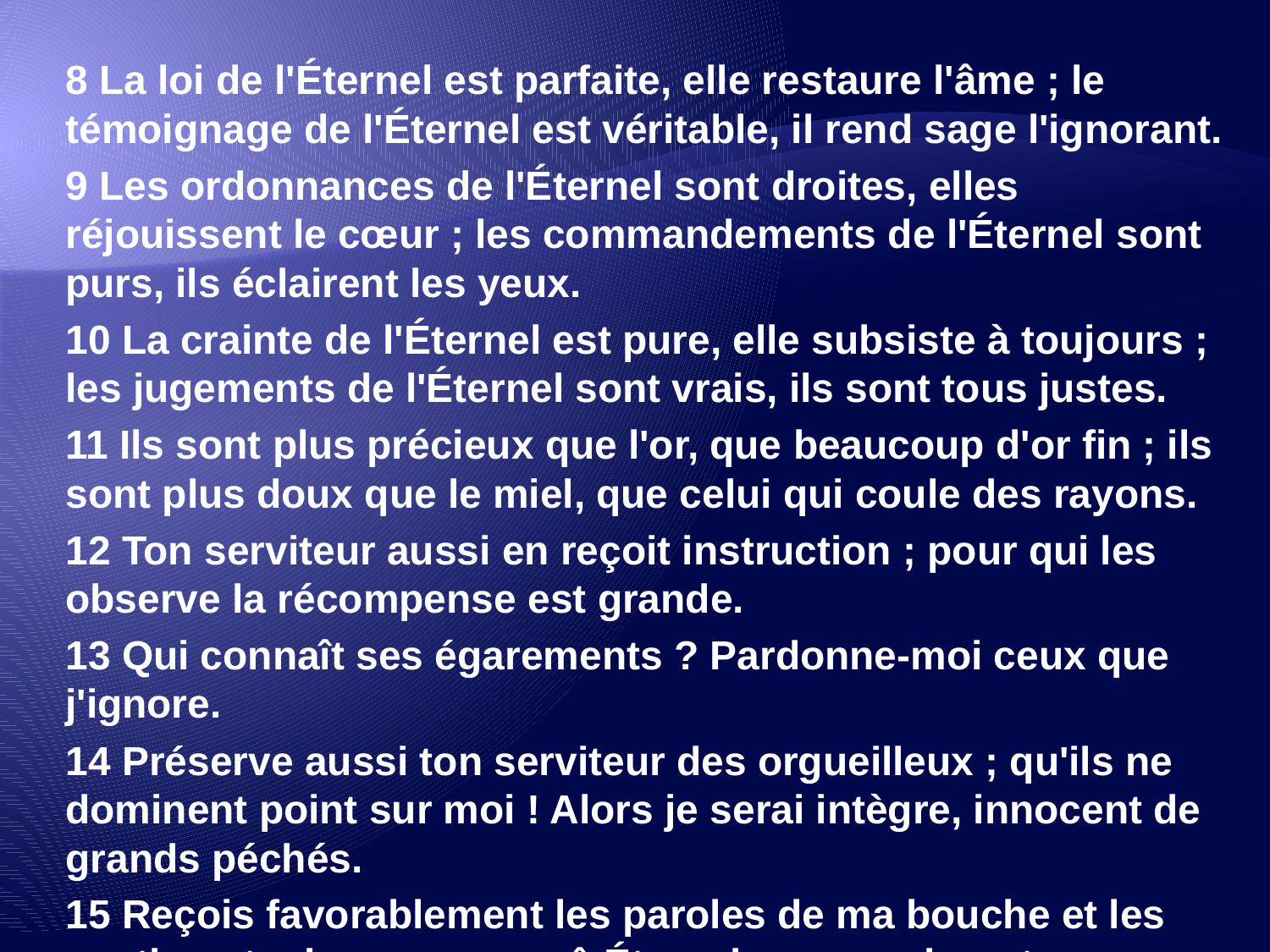

8 La loi de l'Éternel est parfaite, elle restaure l'âme ; le témoignage de l'Éternel est véritable, il rend sage l'ignorant.
9 Les ordonnances de l'Éternel sont droites, elles réjouissent le cœur ; les commandements de l'Éternel sont purs, ils éclairent les yeux.
10 La crainte de l'Éternel est pure, elle subsiste à toujours ; les jugements de l'Éternel sont vrais, ils sont tous justes.
11 Ils sont plus précieux que l'or, que beaucoup d'or fin ; ils sont plus doux que le miel, que celui qui coule des rayons.
12 Ton serviteur aussi en reçoit instruction ; pour qui les observe la récompense est grande.
13 Qui connaît ses égarements ? Pardonne-moi ceux que j'ignore.
14 Préserve aussi ton serviteur des orgueilleux ; qu'ils ne dominent point sur moi ! Alors je serai intègre, innocent de grands péchés.
15 Reçois favorablement les paroles de ma bouche et les sentiments de mon cœur, ô Éternel, mon rocher et mon libérateur !